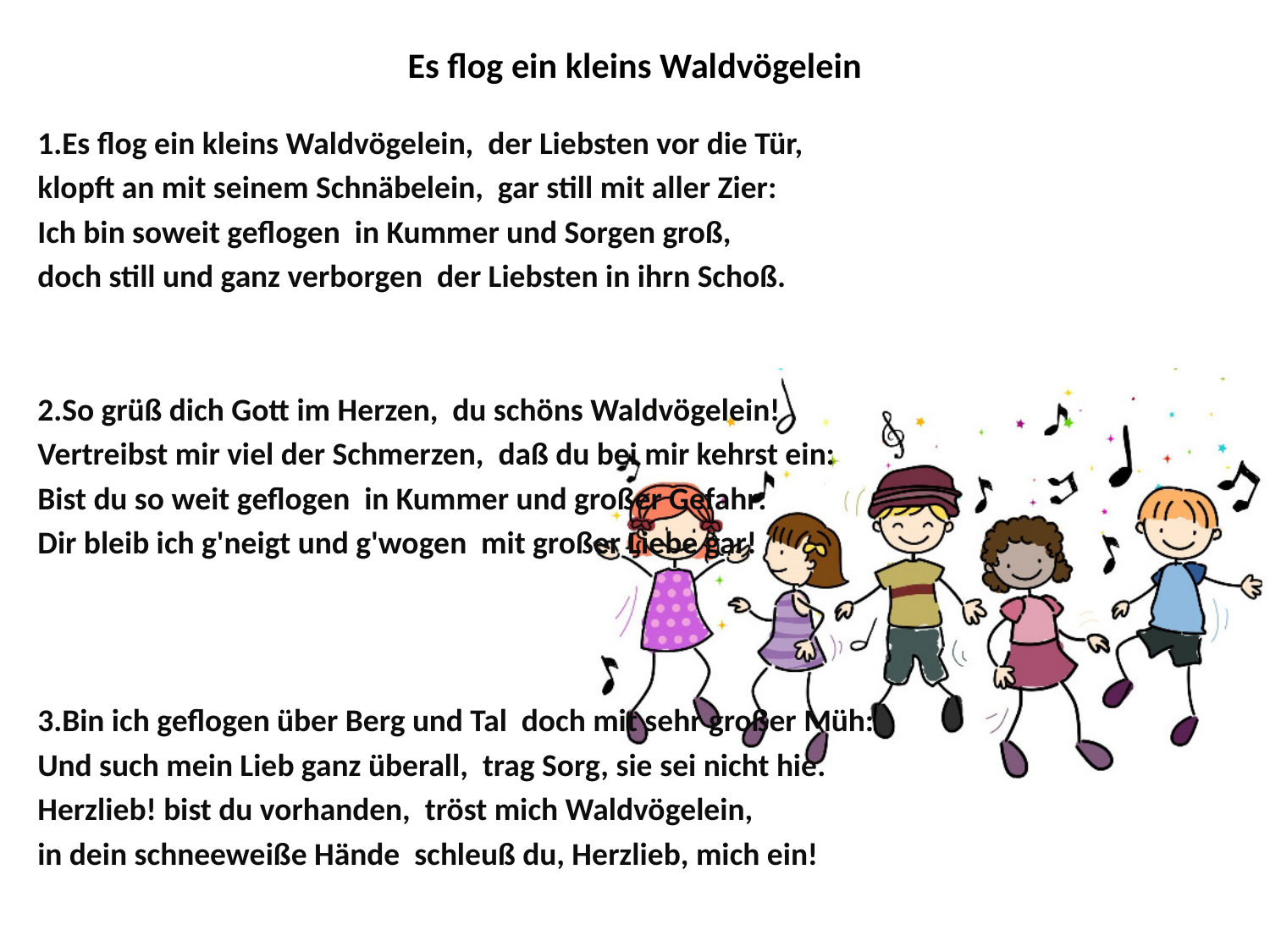

# Es flog ein kleins Waldvögelein
1.Es flog ein kleins Waldvögelein,  der Liebsten vor die Tür,
klopft an mit seinem Schnäbelein,  gar still mit aller Zier:
Ich bin soweit geflogen  in Kummer und Sorgen groß,
doch still und ganz verborgen  der Liebsten in ihrn Schoß.

2.So grüß dich Gott im Herzen,  du schöns Waldvögelein!
Vertreibst mir viel der Schmerzen,  daß du bei mir kehrst ein:
Bist du so weit geflogen  in Kummer und großer Gefahr:
Dir bleib ich g'neigt und g'wogen  mit großer Liebe gar!

3.Bin ich geflogen über Berg und Tal  doch mit sehr großer Müh:
Und such mein Lieb ganz überall,  trag Sorg, sie sei nicht hie.
Herzlieb! bist du vorhanden,  tröst mich Waldvögelein,
in dein schneeweiße Hände  schleuß du, Herzlieb, mich ein!